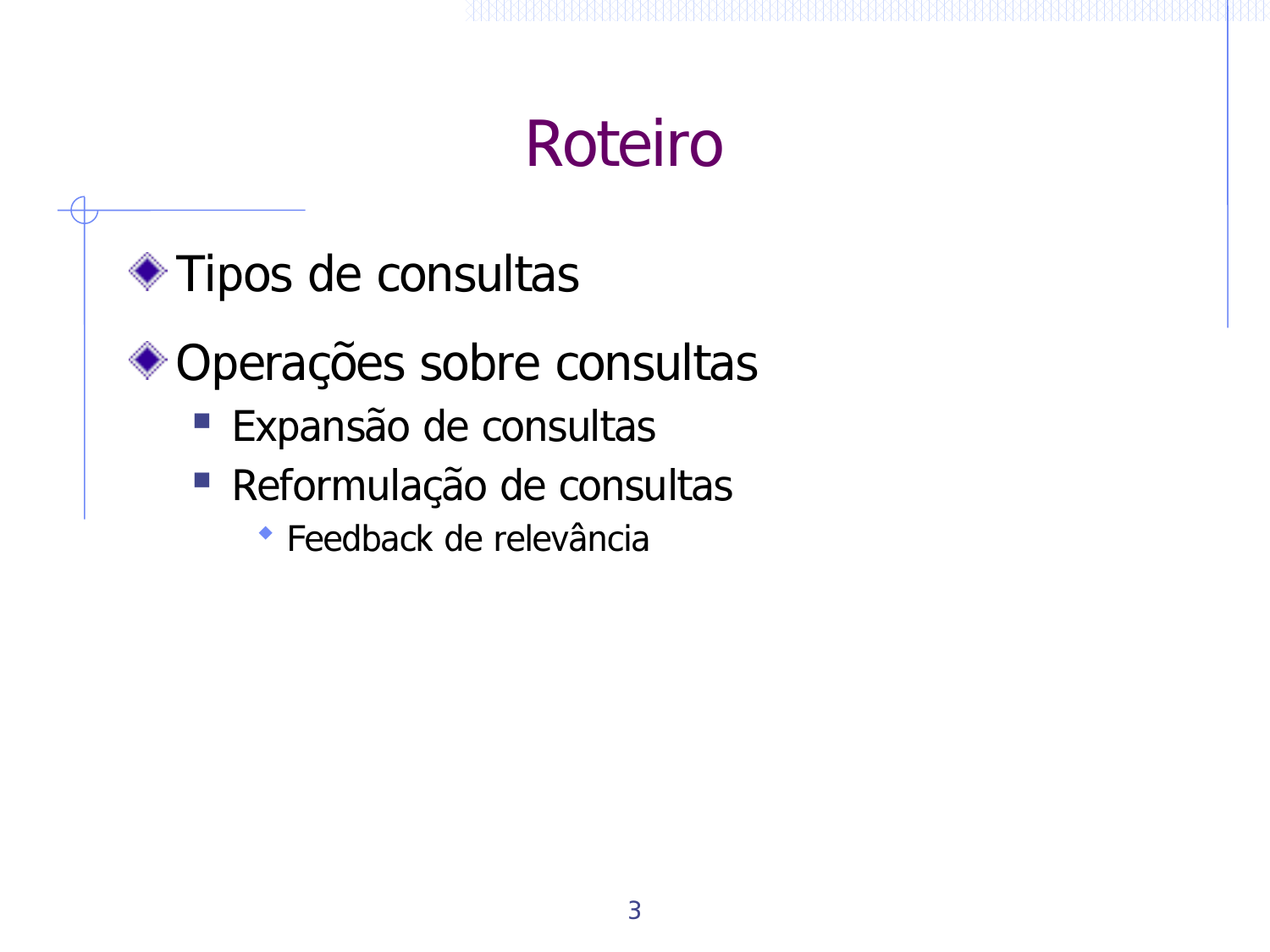

# Roteiro
Tipos de consultas
Operações sobre consultas
Expansão de consultas
Reformulação de consultas
Feedback de relevância

3